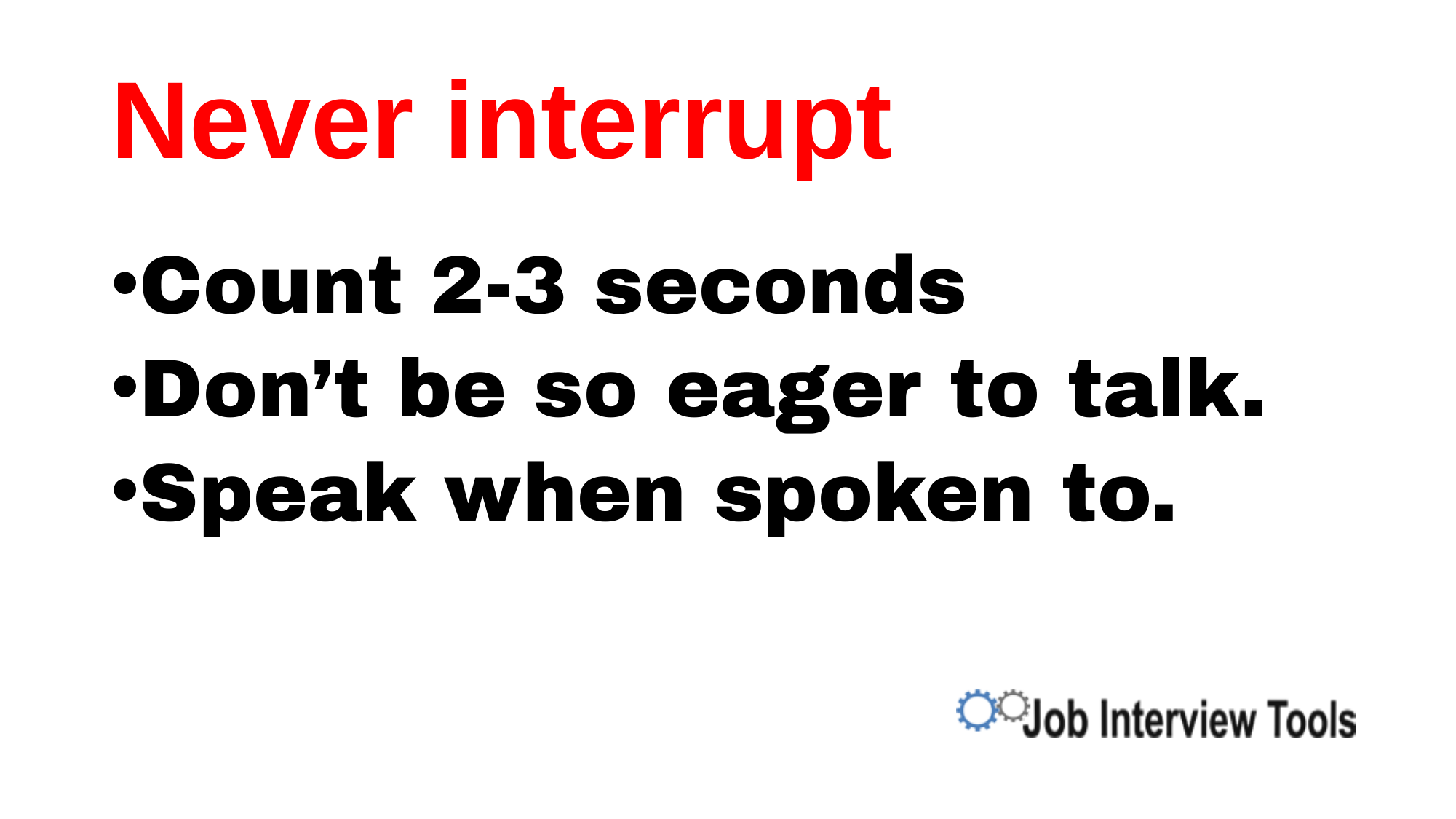

# Never interrupt
Count 2-3 seconds
Don’t be so eager to talk.
Speak when spoken to.